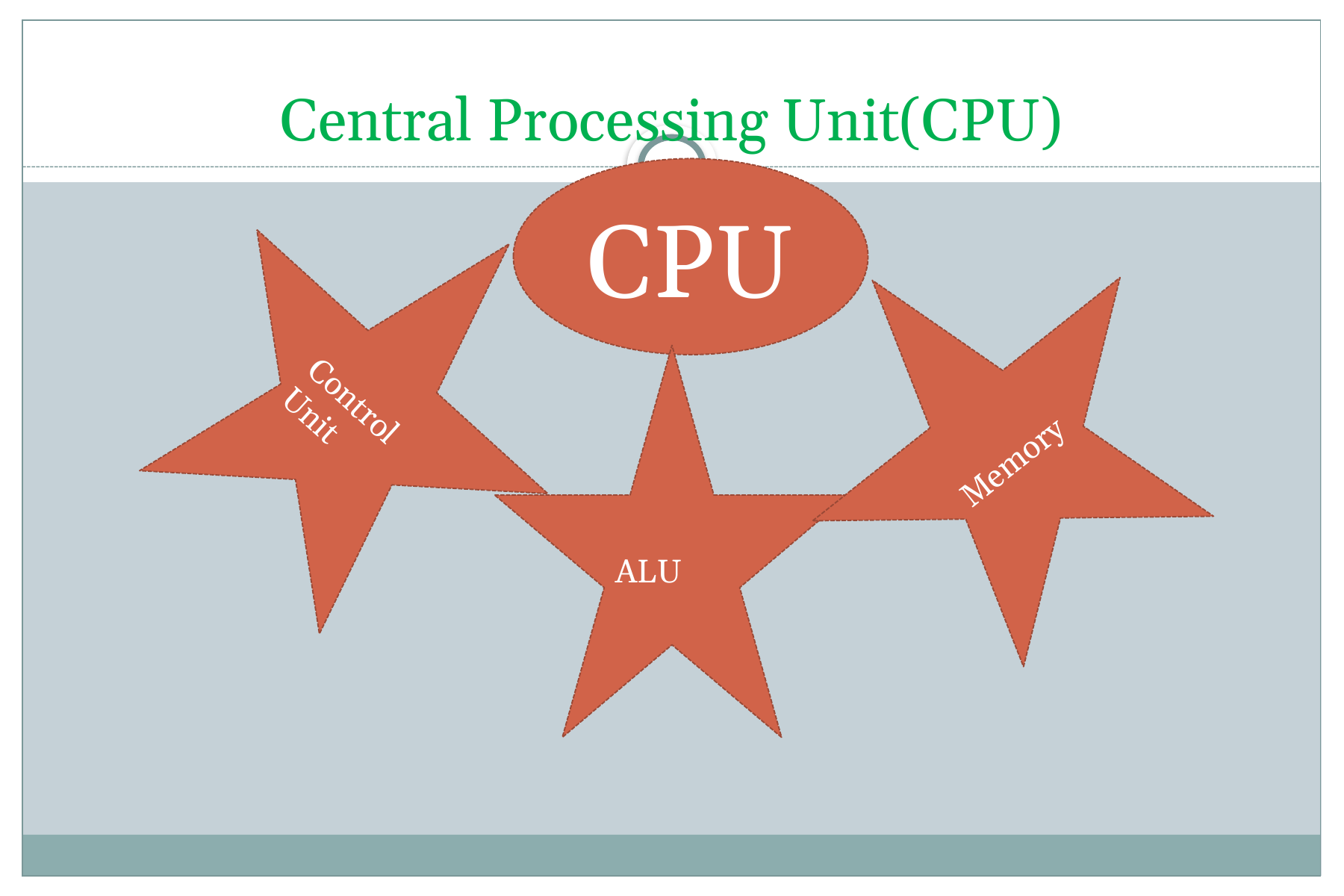

# Central Processing Unit(CPU)
CPU
Control Unit
Memory
ALU